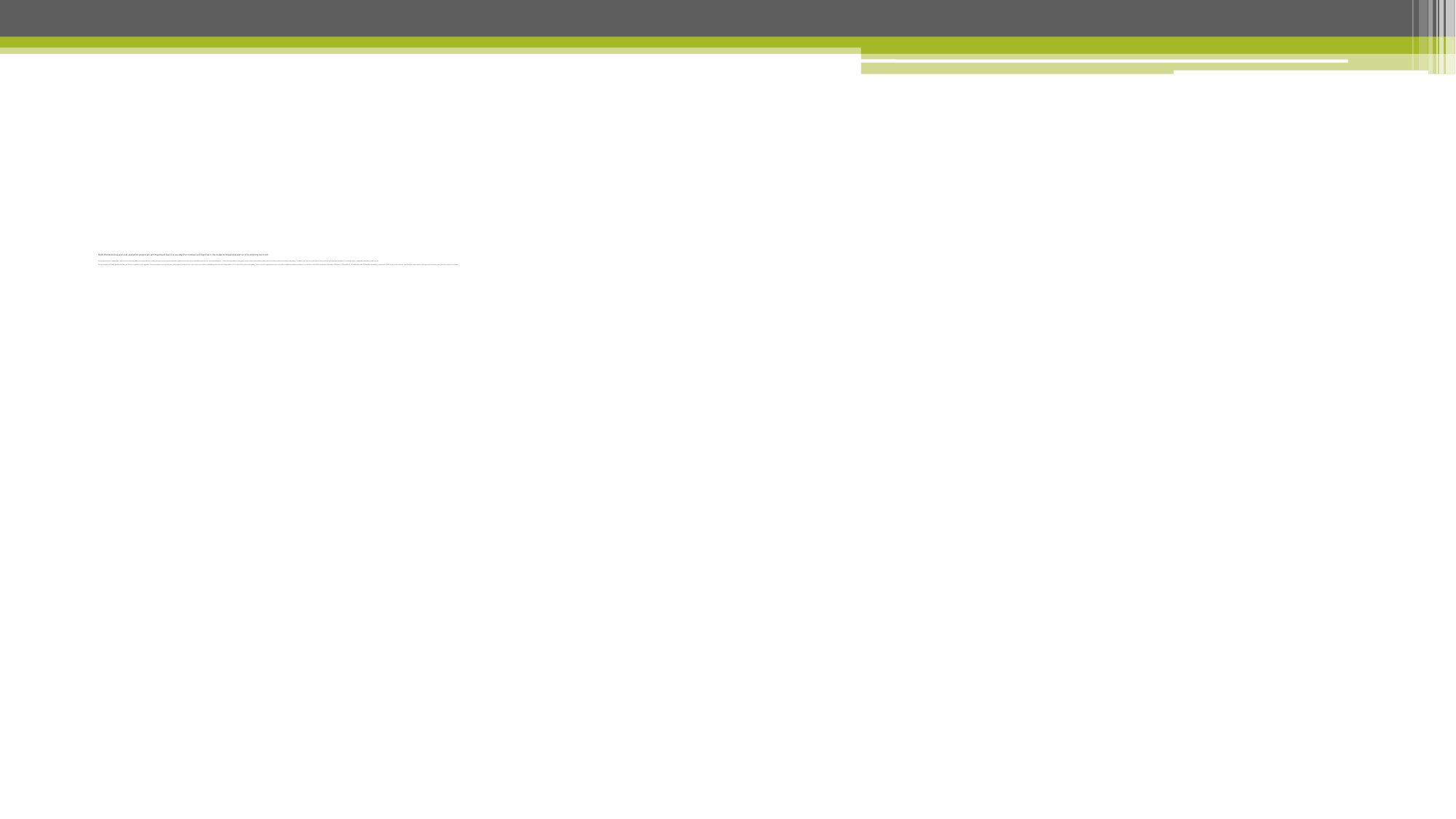

# Both the technical and cost and price proposals are important but it is usually the contract pricing that is the make or break decision on the winning contract. First the government’s perspective.  Government contracting officers are responsible for ensuring that government agencies purchase supplies and services from responsible sources at fair and reasonable prices.  Most contracting officers and agency buyers conduct considerable market research to better understand markets and pricing.  A business must be aware of historical and current pricing trends, be thoughtful in its pricing analysis, competitive and able to make a profit. Pricing a proposal will likely be influenced by your ability to negotiate or not negotiate. How you analyze your costs and price your proposal is primarily up to you, as long as you follow applicable government rules and guidelines. For Federal Government contracting, Federal rules for negotiated contracts that follow simplified acquisition procedures are outlined in the Federal Acquisition Regulations (FAR) parts, 15 (Negotiated), 14 (Sealed Bids) and 13 (Simplified Acquisition), respectively.  FAR Part 31 are the Contract Cost Principles and Procedures that governs the contract cost while the contract is in process.